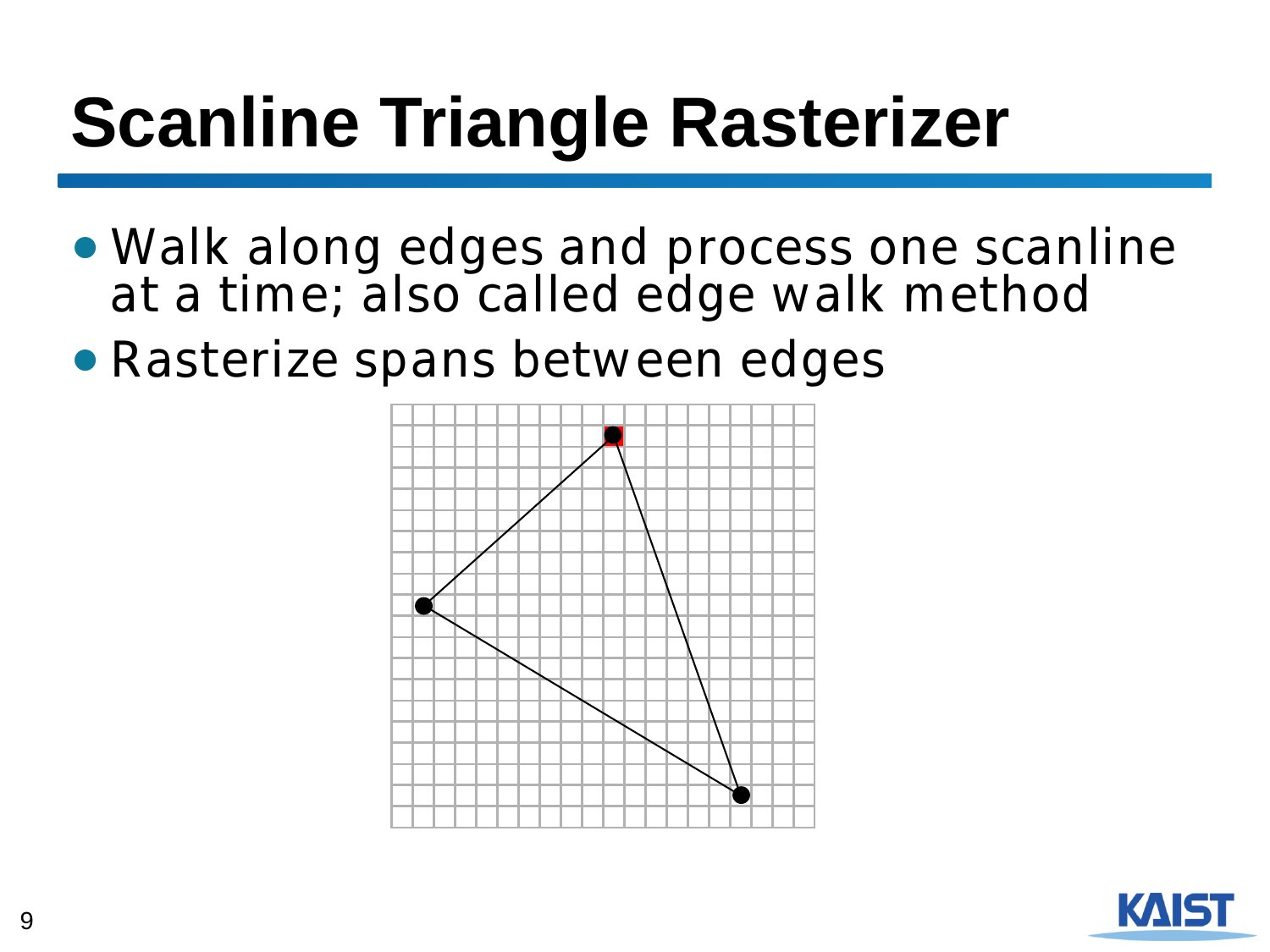

# Scanline Triangle Rasterizer
Walk along edges and process one scanline at a time; also called edge walk method
Rasterize spans between edges